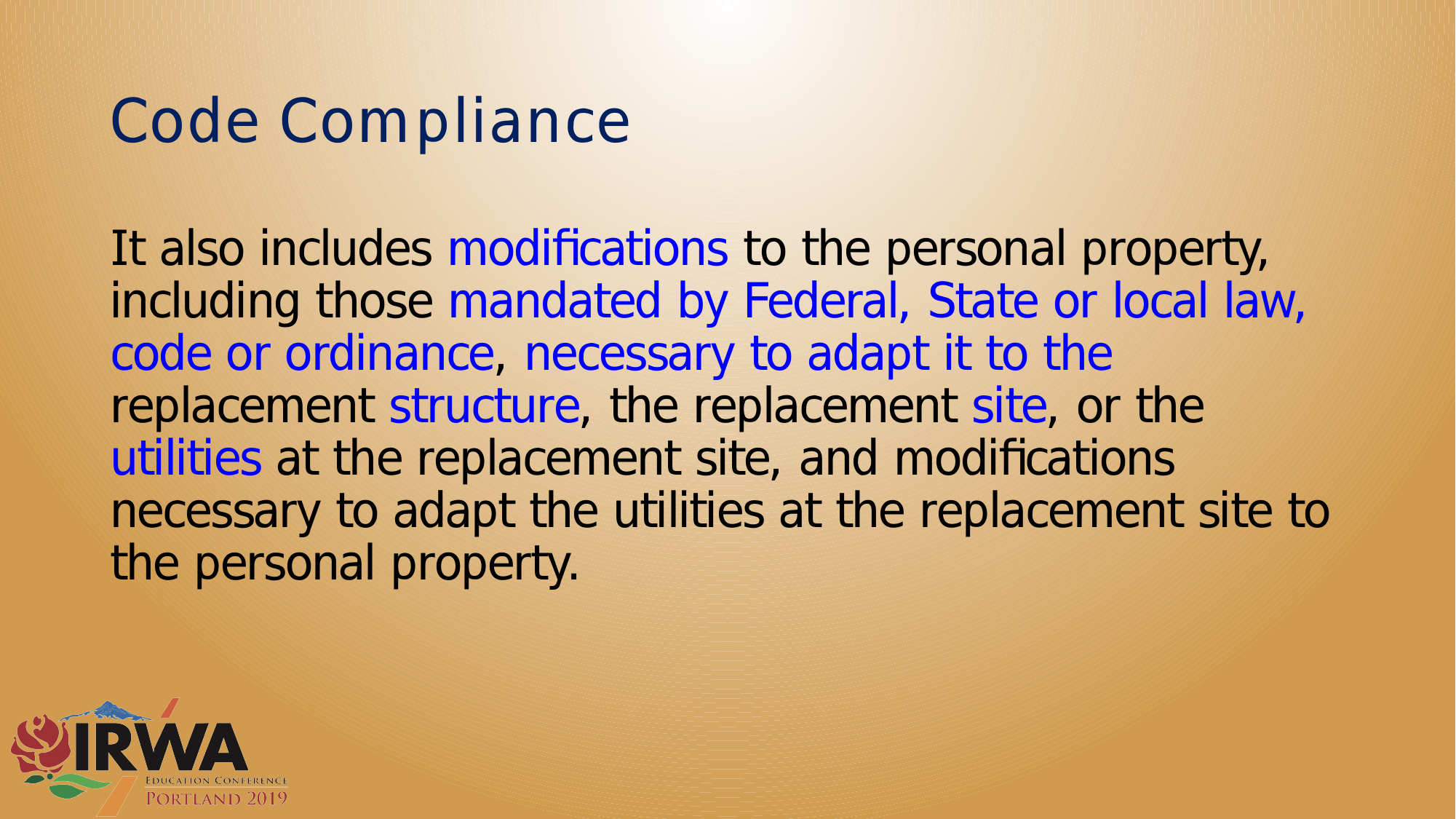

# Code Compliance
It also includes modifications to the personal property, including those mandated by Federal, State or local law, code or ordinance, necessary to adapt it to the replacement structure, the replacement site, or the utilities at the replacement site, and modifications necessary to adapt the utilities at the replacement site to the personal property.